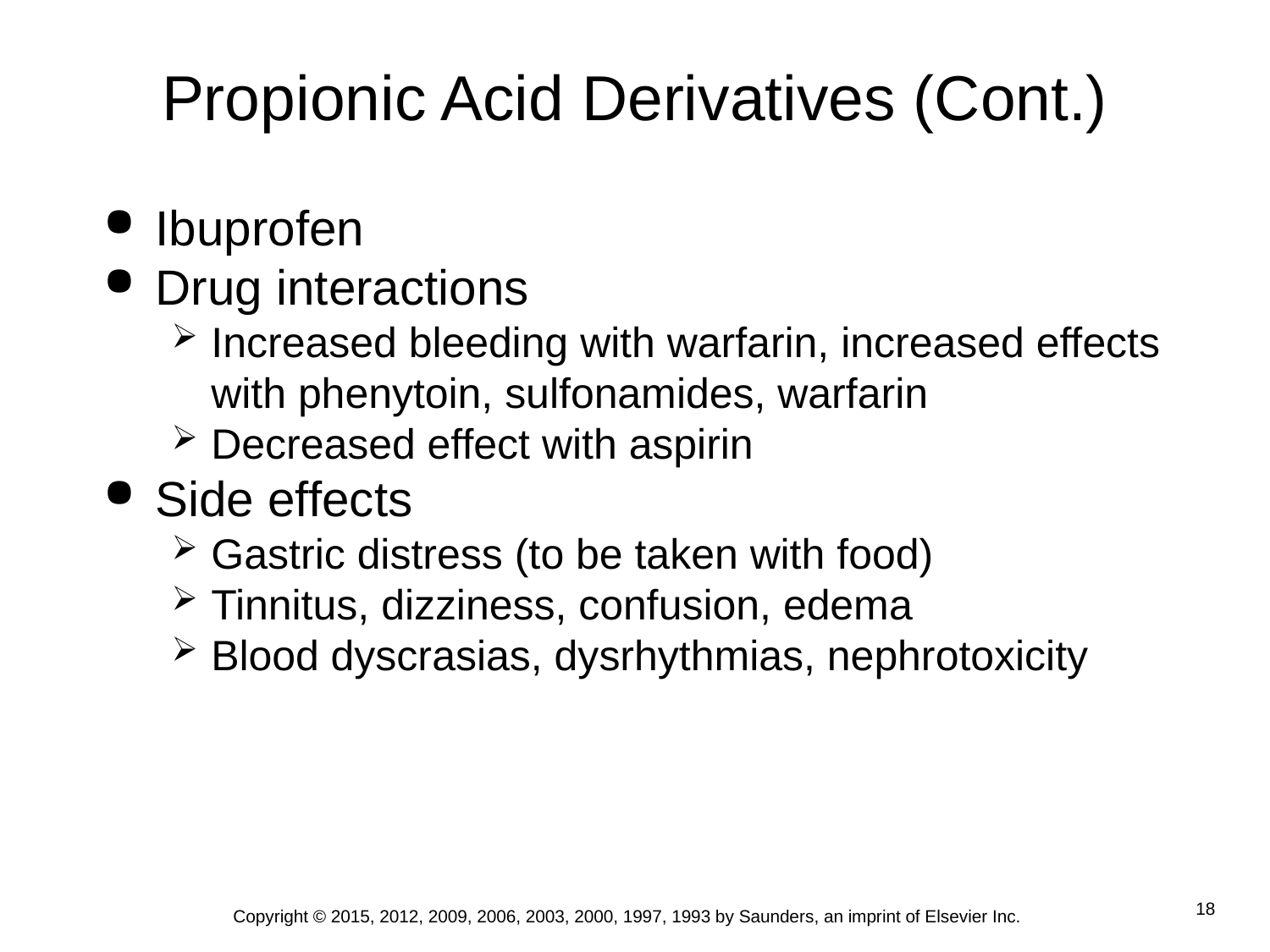

# Propionic Acid Derivatives (Cont.)
Ibuprofen
Drug interactions
Increased bleeding with warfarin, increased effects with phenytoin, sulfonamides, warfarin
Decreased effect with aspirin
Side effects
Gastric distress (to be taken with food)
Tinnitus, dizziness, confusion, edema
Blood dyscrasias, dysrhythmias, nephrotoxicity
Copyright © 2015, 2012, 2009, 2006, 2003, 2000, 1997, 1993 by Saunders, an imprint of Elsevier Inc.